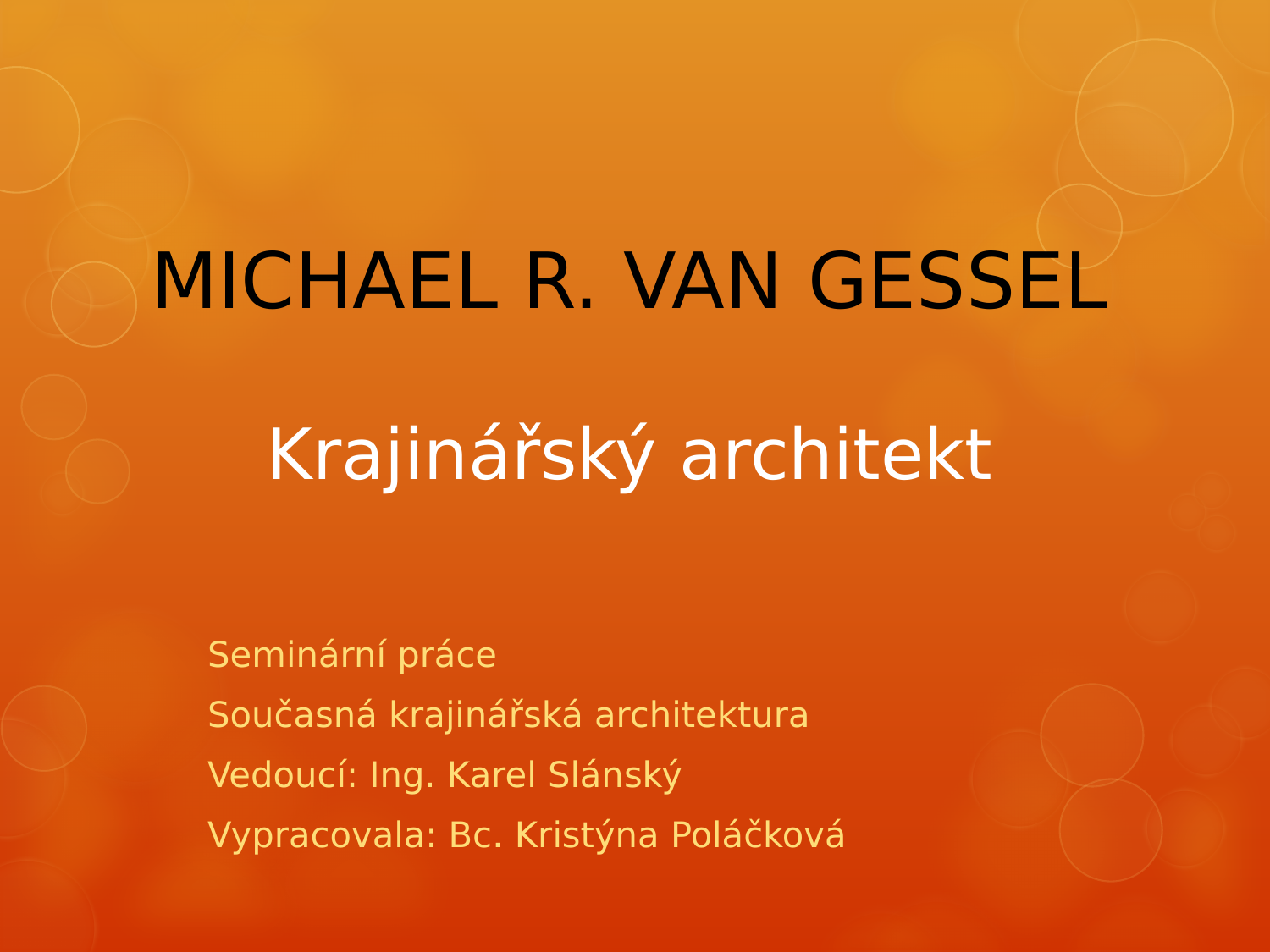

# MICHAEL R. VAN GESSEL Krajinářský architekt
Seminární práce
Současná krajinářská architektura
Vedoucí: Ing. Karel Slánský
Vypracovala: Bc. Kristýna Poláčková